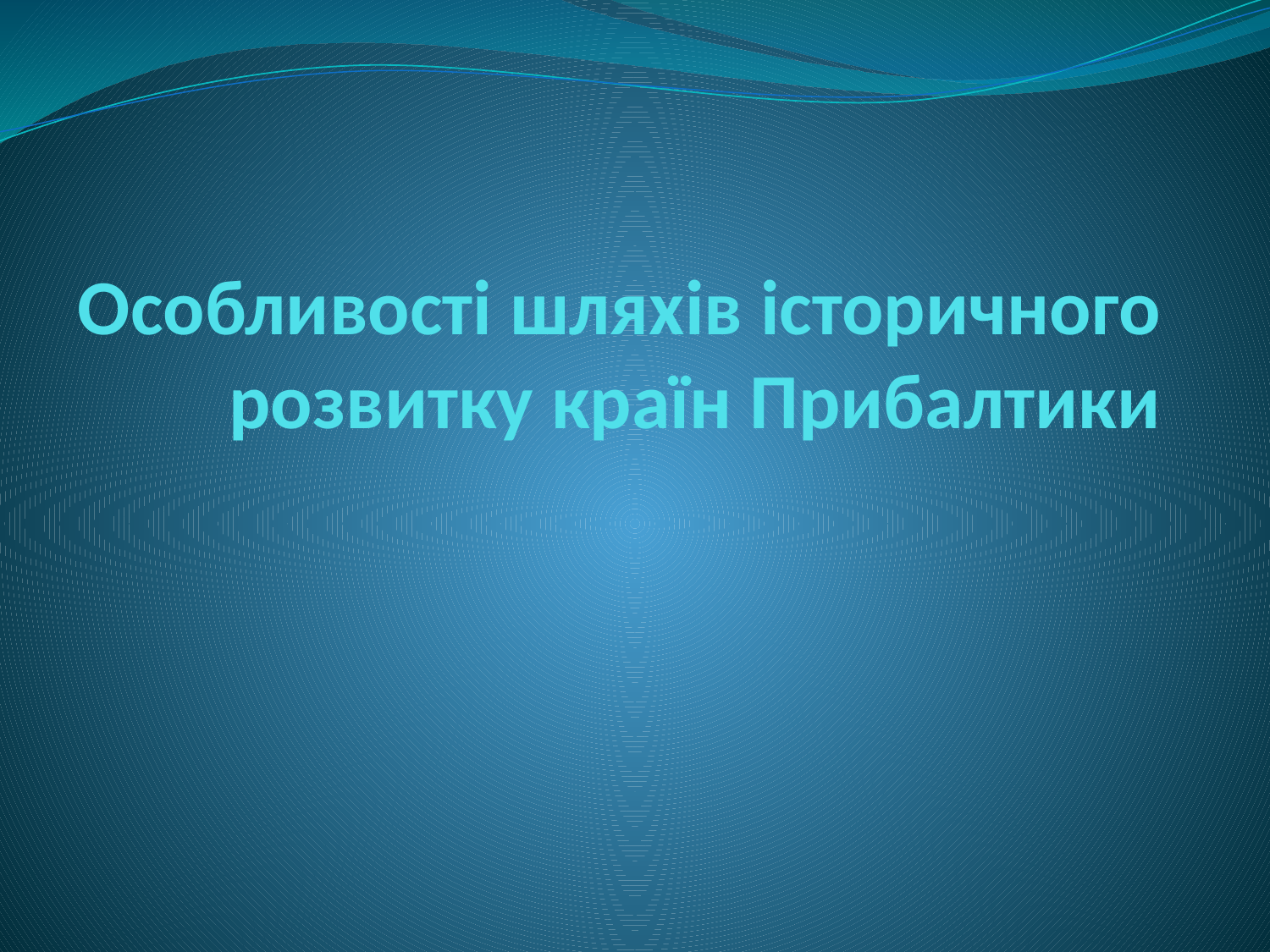

# Особливості шляхів історичного розвитку країн Прибалтики